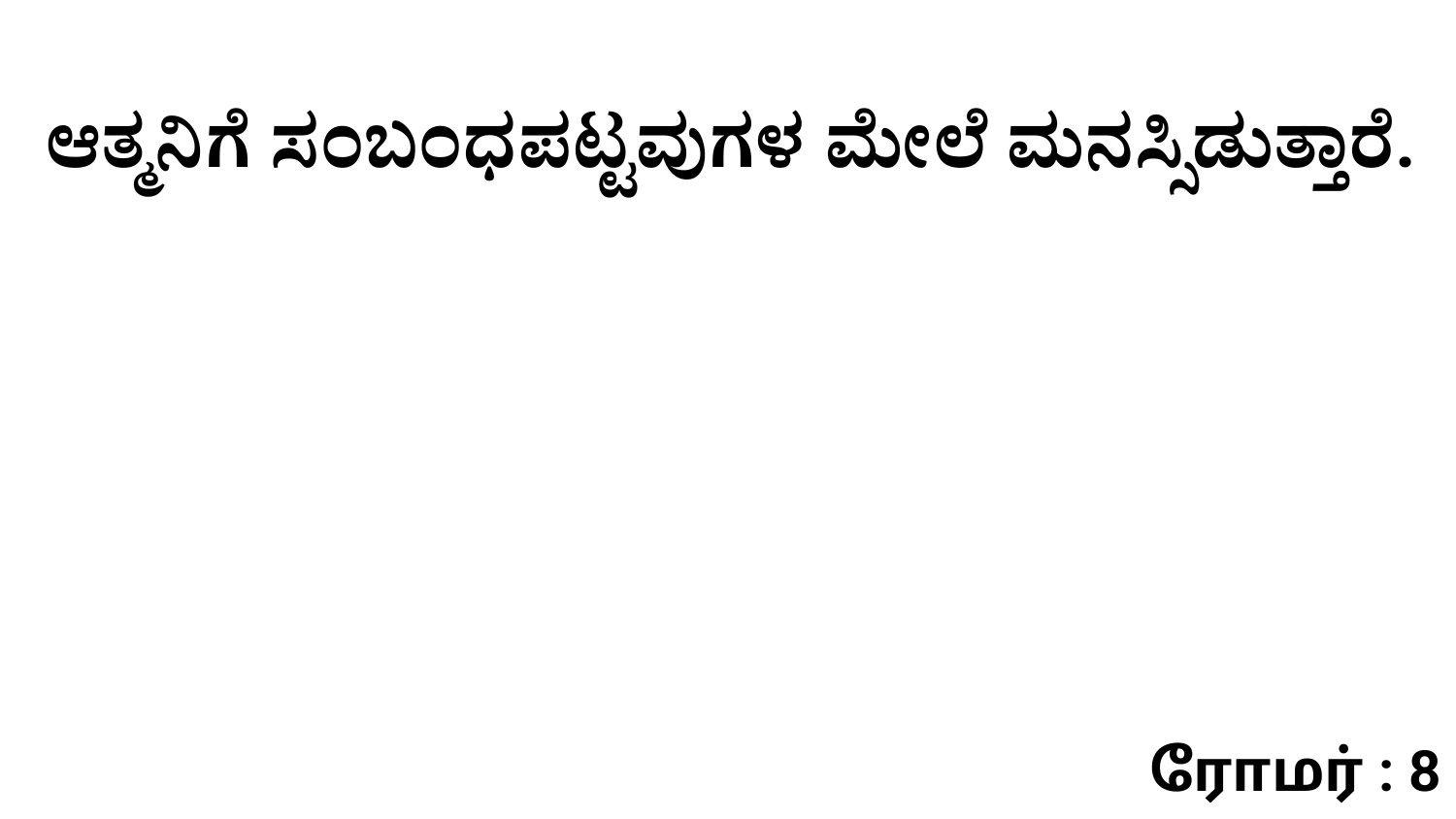

ಆತ್ಮನಿಗೆ ಸಂಬಂಧಪಟ್ಟವುಗಳ ಮೇಲೆ ಮನಸ್ಸಿಡುತ್ತಾರೆ.
ரோமர் : 8